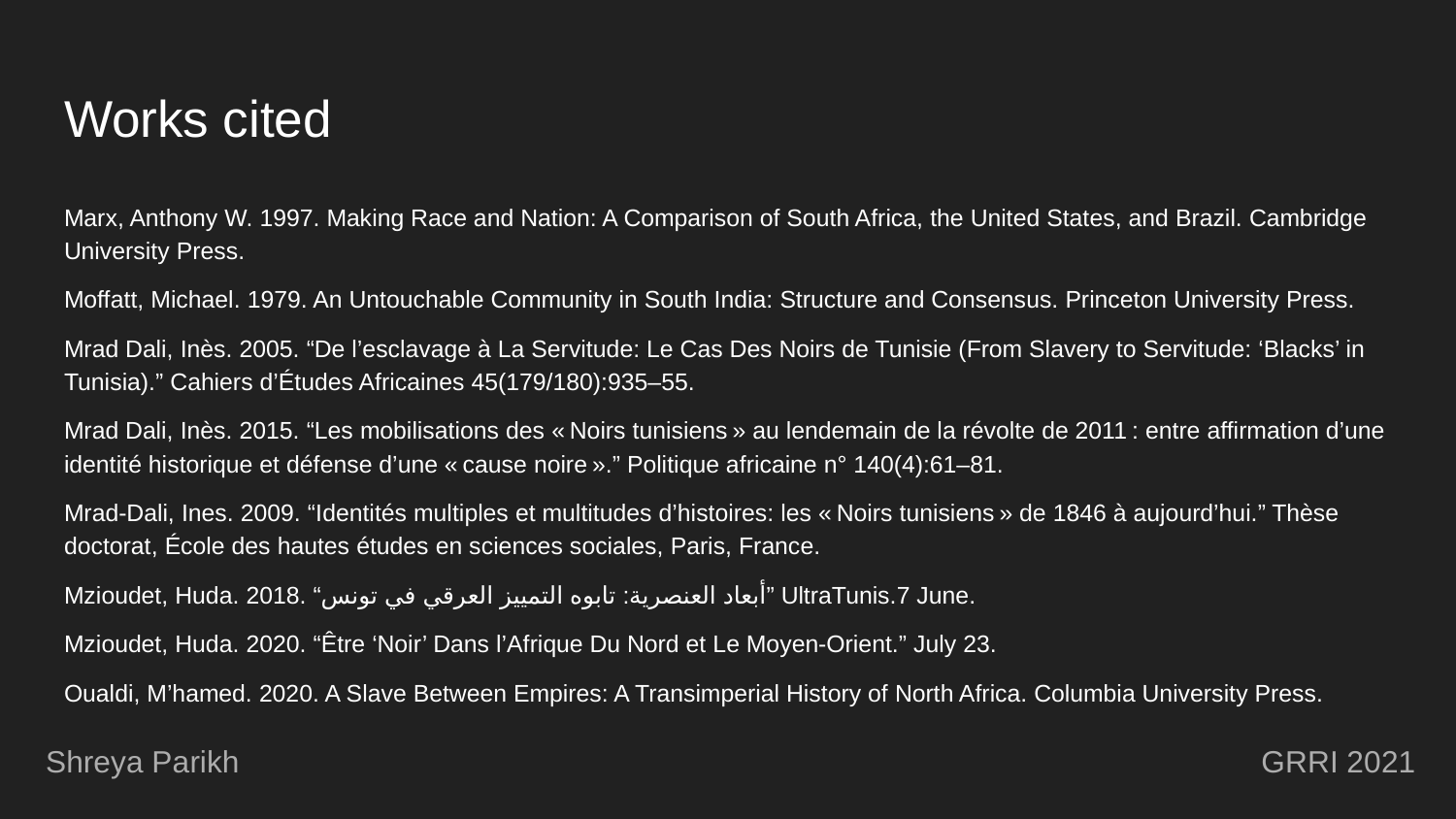

# Works cited

Marx, Anthony W. 1997. Making Race and Nation: A Comparison of South Africa, the United States, and Brazil. Cambridge University Press.
Moffatt, Michael. 1979. An Untouchable Community in South India: Structure and Consensus. Princeton University Press.
Mrad Dali, Inès. 2005. “De l’esclavage à La Servitude: Le Cas Des Noirs de Tunisie (From Slavery to Servitude: ‘Blacks’ in Tunisia).” Cahiers d’Études Africaines 45(179/180):935–55.
Mrad Dali, Inès. 2015. “Les mobilisations des « Noirs tunisiens » au lendemain de la révolte de 2011 : entre affirmation d’une identité historique et défense d’une « cause noire ».” Politique africaine n° 140(4):61–81.
Mrad-Dali, Ines. 2009. “Identités multiples et multitudes d’histoires: les « Noirs tunisiens » de 1846 à aujourd’hui.” Thèse doctorat, École des hautes études en sciences sociales, Paris, France.
Mzioudet, Huda. 2018. “أبعاد العنصرية: تابوه التمييز العرقي في تونس” UltraTunis.7 June.
Mzioudet, Huda. 2020. “Être ‘Noir’ Dans l’Afrique Du Nord et Le Moyen-Orient.” July 23.
Oualdi, M’hamed. 2020. A Slave Between Empires: A Transimperial History of North Africa. Columbia University Press.
Shreya Parikh 							      GRRI 2021